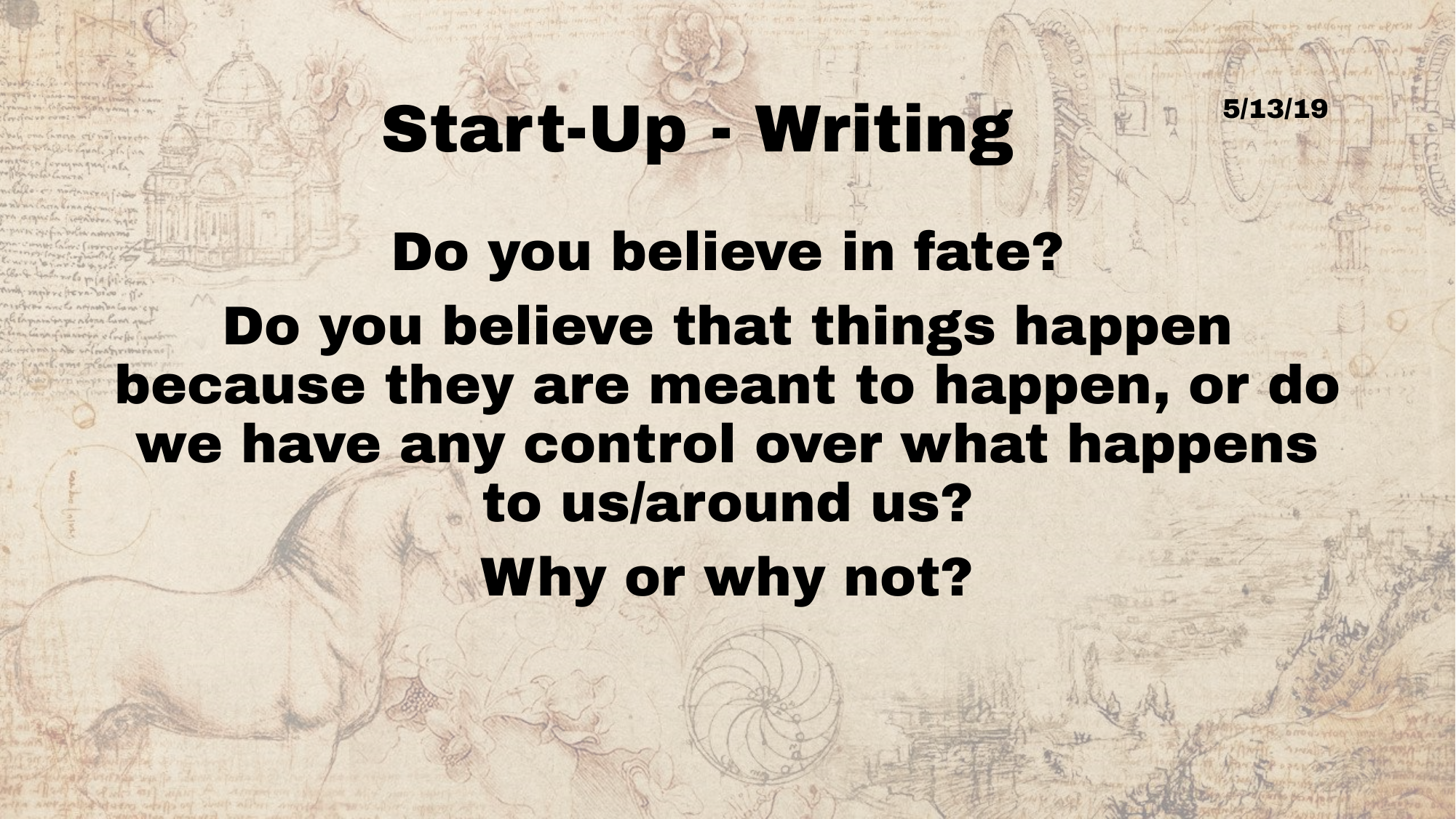

# Start-Up - Writing
5/13/19
Do you believe in fate?
Do you believe that things happen because they are meant to happen, or do we have any control over what happens to us/around us?
Why or why not?